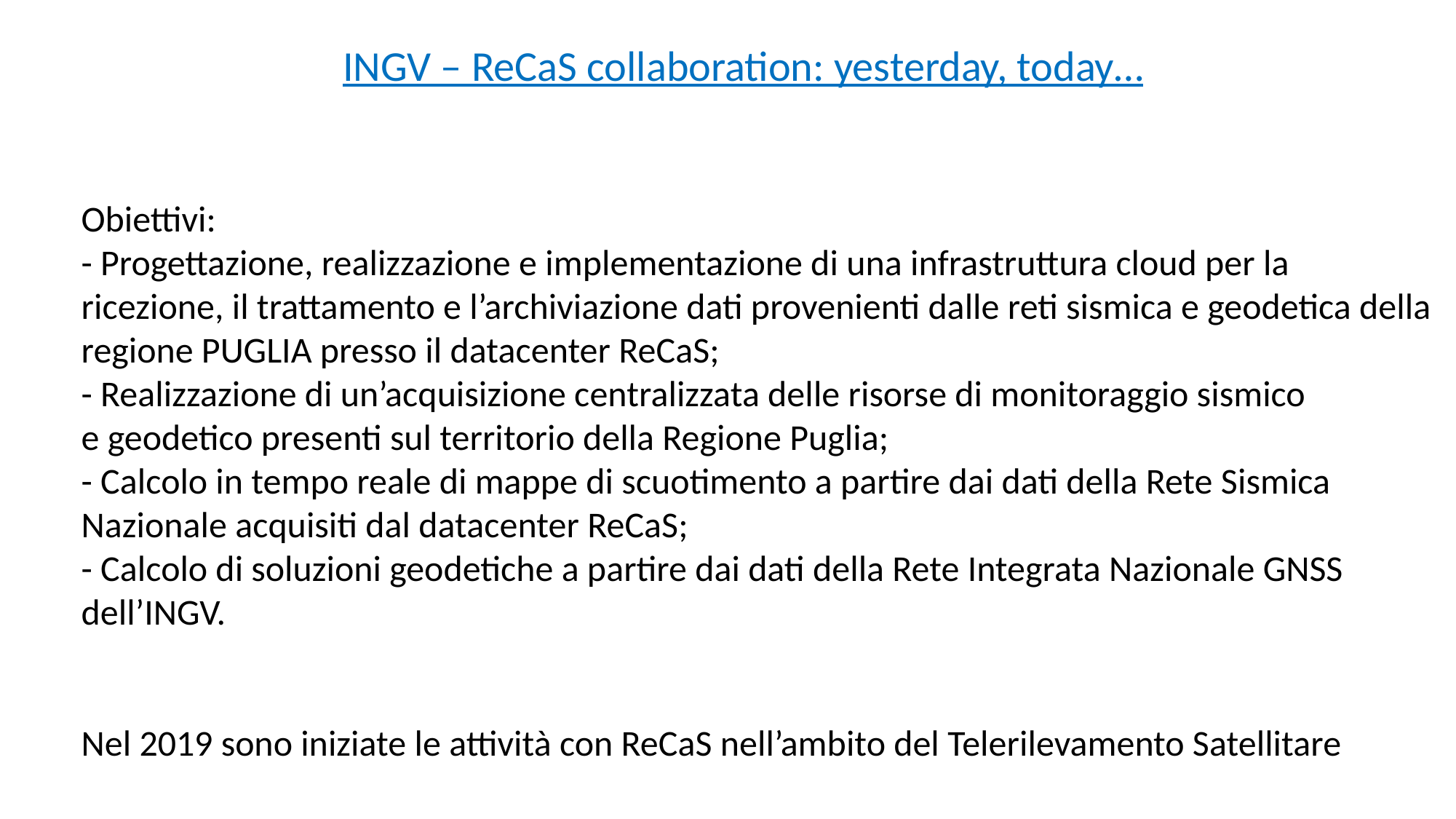

INGV – ReCaS collaboration: yesterday, today…
Obiettivi:
- Progettazione, realizzazione e implementazione di una infrastruttura cloud per la
ricezione, il trattamento e l’archiviazione dati provenienti dalle reti sismica e geodetica della regione PUGLIA presso il datacenter ReCaS;
- Realizzazione di un’acquisizione centralizzata delle risorse di monitoraggio sismico
e geodetico presenti sul territorio della Regione Puglia;
- Calcolo in tempo reale di mappe di scuotimento a partire dai dati della Rete Sismica Nazionale acquisiti dal datacenter ReCaS;
- Calcolo di soluzioni geodetiche a partire dai dati della Rete Integrata Nazionale GNSS dell’INGV.

Nel 2019 sono iniziate le attività con ReCaS nell’ambito del Telerilevamento Satellitare